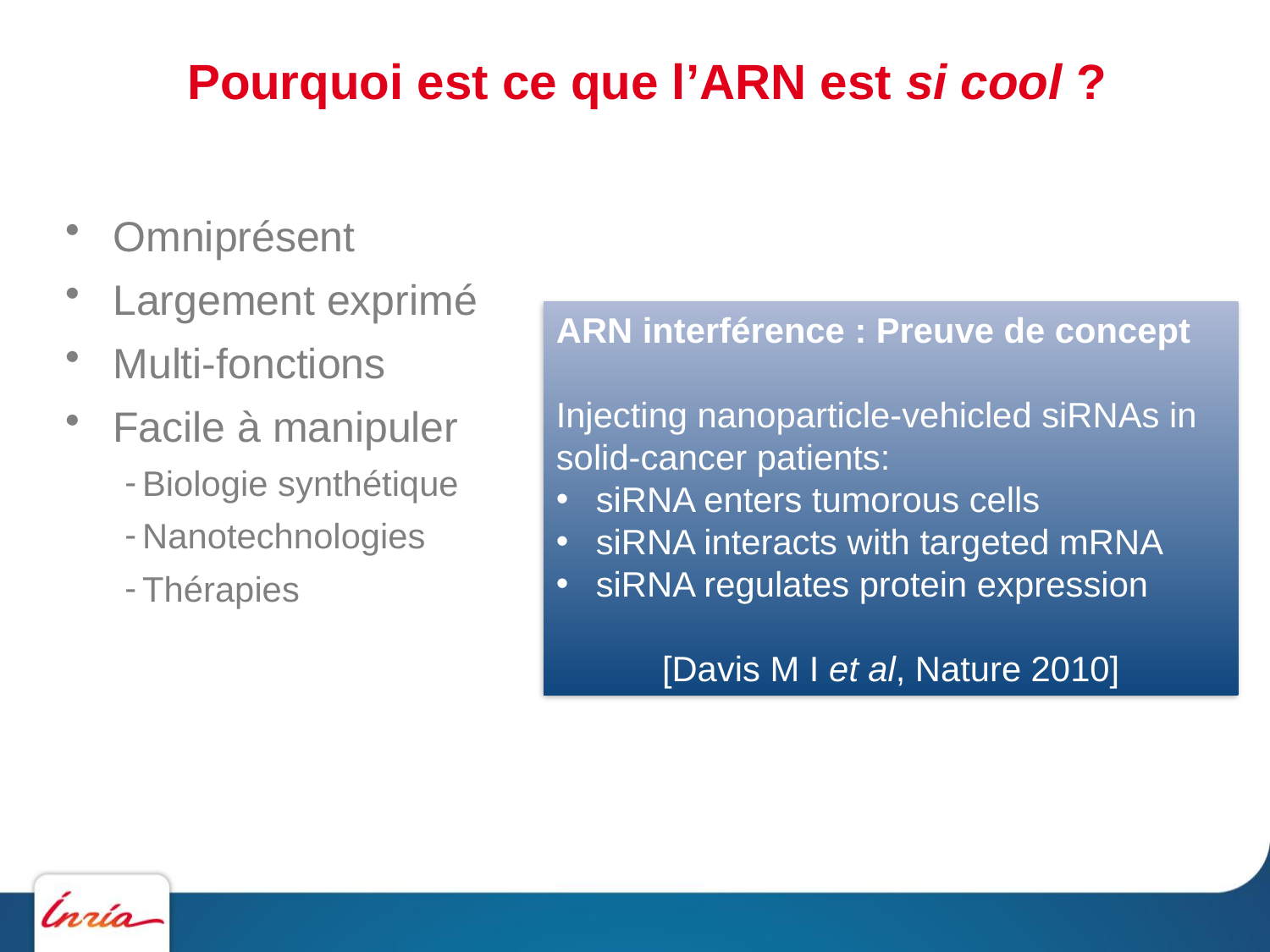

# Pourquoi est ce que l’ARN est si cool ?
Omniprésent
Largement exprimé
Multi-fonctions
Facile à manipuler
Biologie synthétique
Nanotechnologies
Thérapies

ARN interférence : Preuve de concept

Injecting nanoparticle-vehicled siRNAs in solid-cancer patients:
siRNA enters tumorous cells
siRNA interacts with targeted mRNA
siRNA regulates protein expression

[Davis M I et al, Nature 2010]